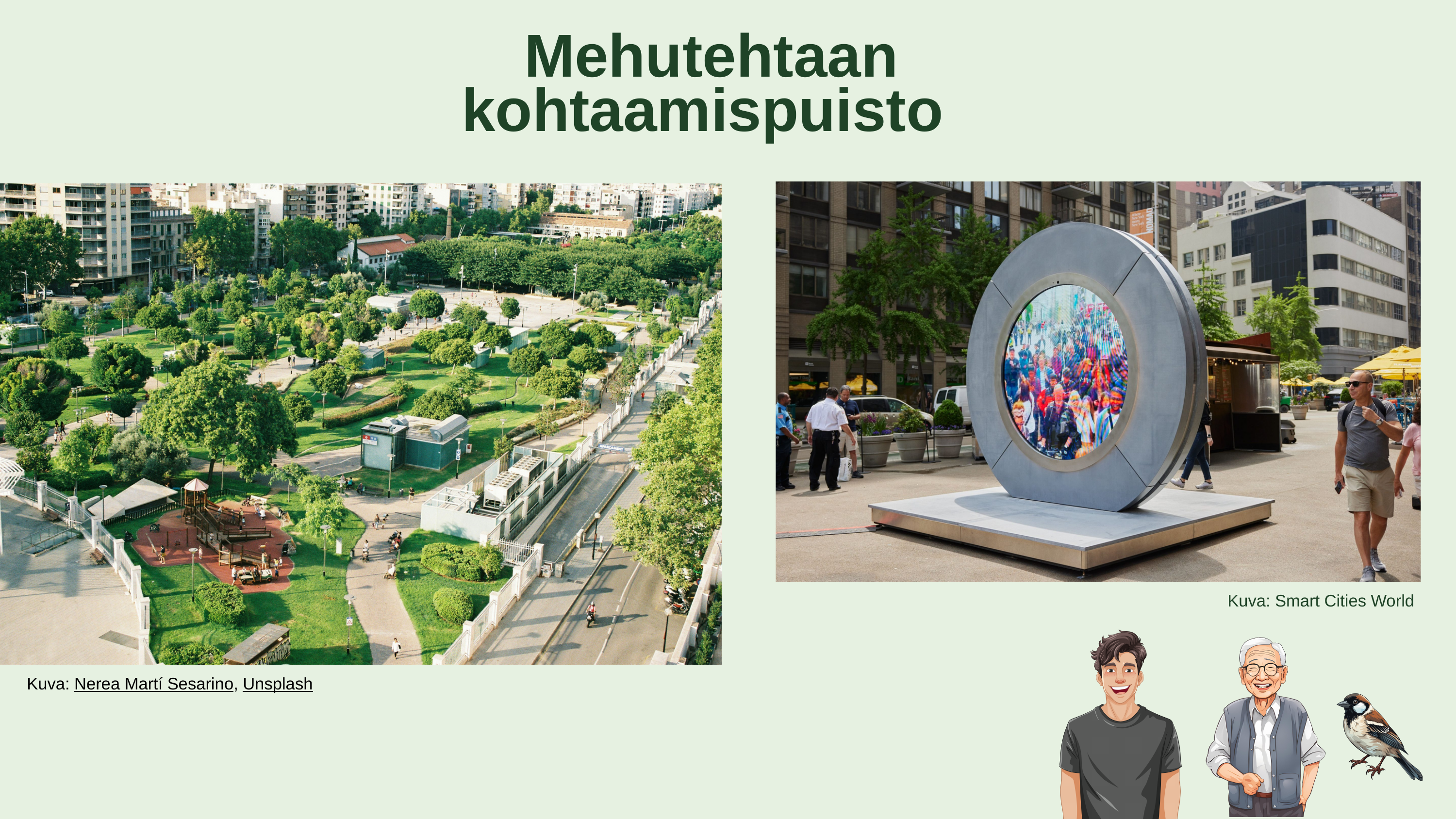

Mehutehtaan kohtaamispuisto

Kuva: Smart Cities World

Kuva: Nerea Martí Sesarino, Unsplash